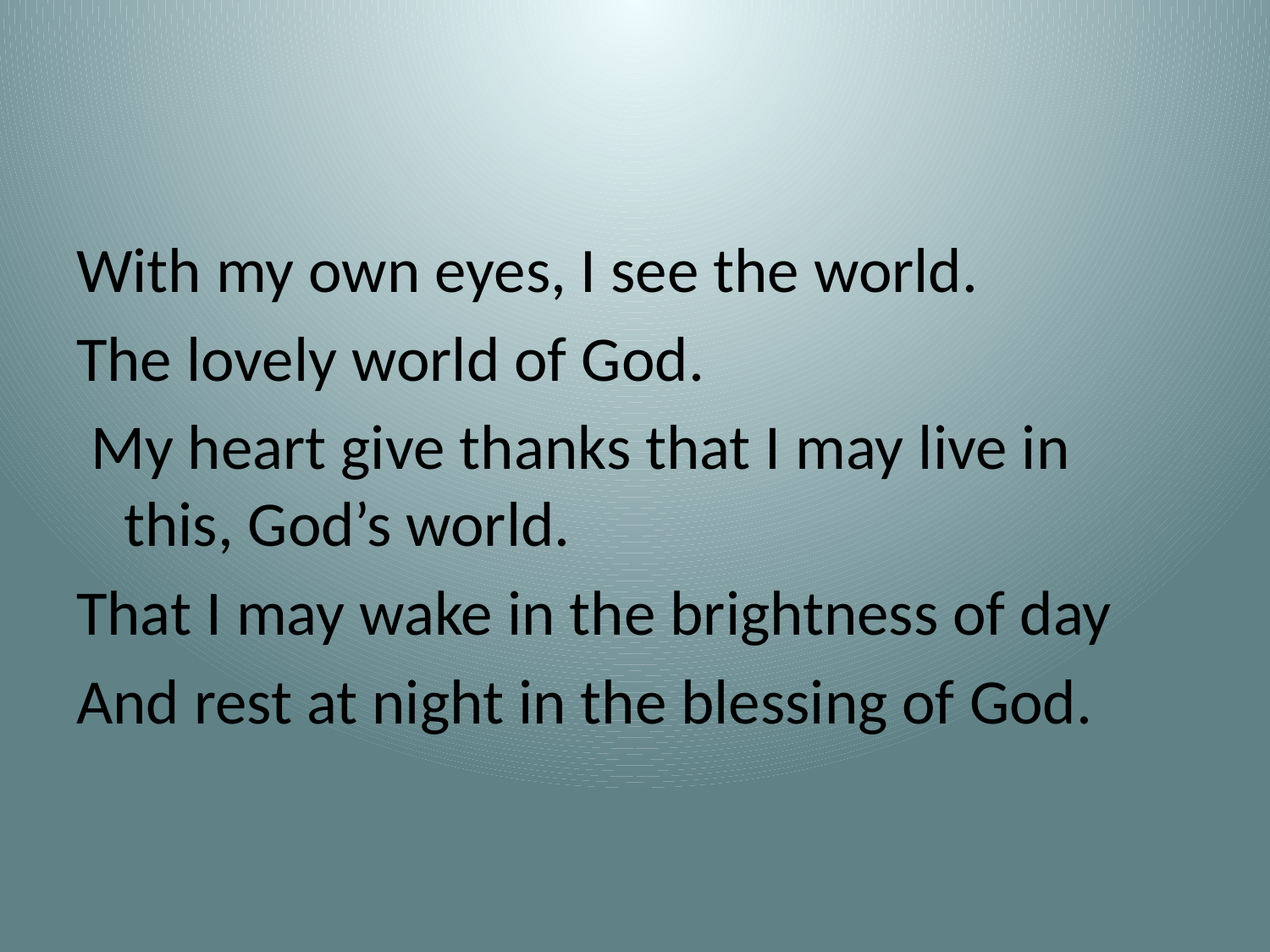

#
With my own eyes, I see the world.
The lovely world of God.
 My heart give thanks that I may live in this, God’s world.
That I may wake in the brightness of day
And rest at night in the blessing of God.